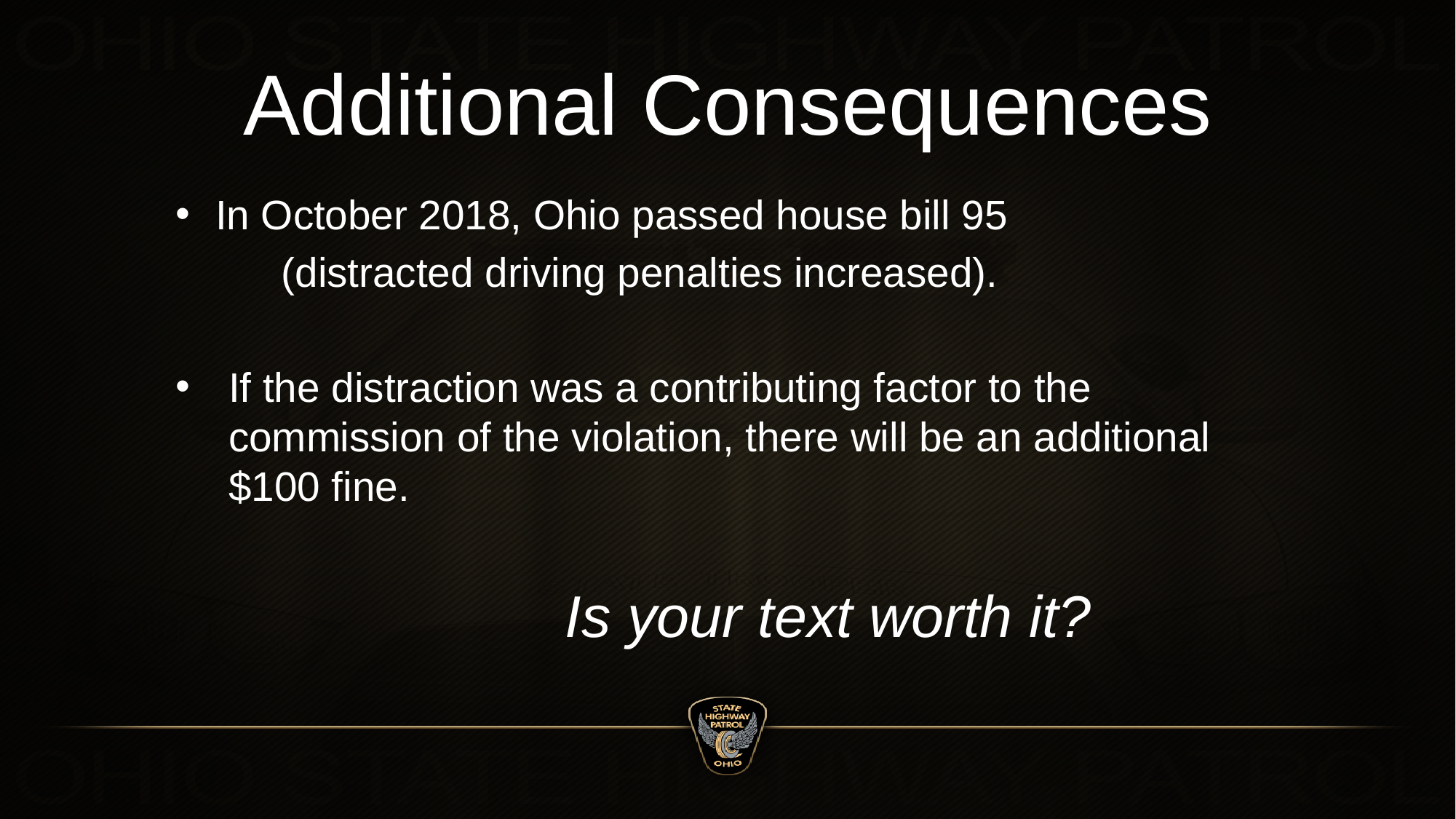

# Additional Consequences
In October 2018, Ohio passed house bill 95
	(distracted driving penalties increased).

If the distraction was a contributing factor to the commission of the violation, there will be an additional $100 fine.

                                  Is your text worth it?